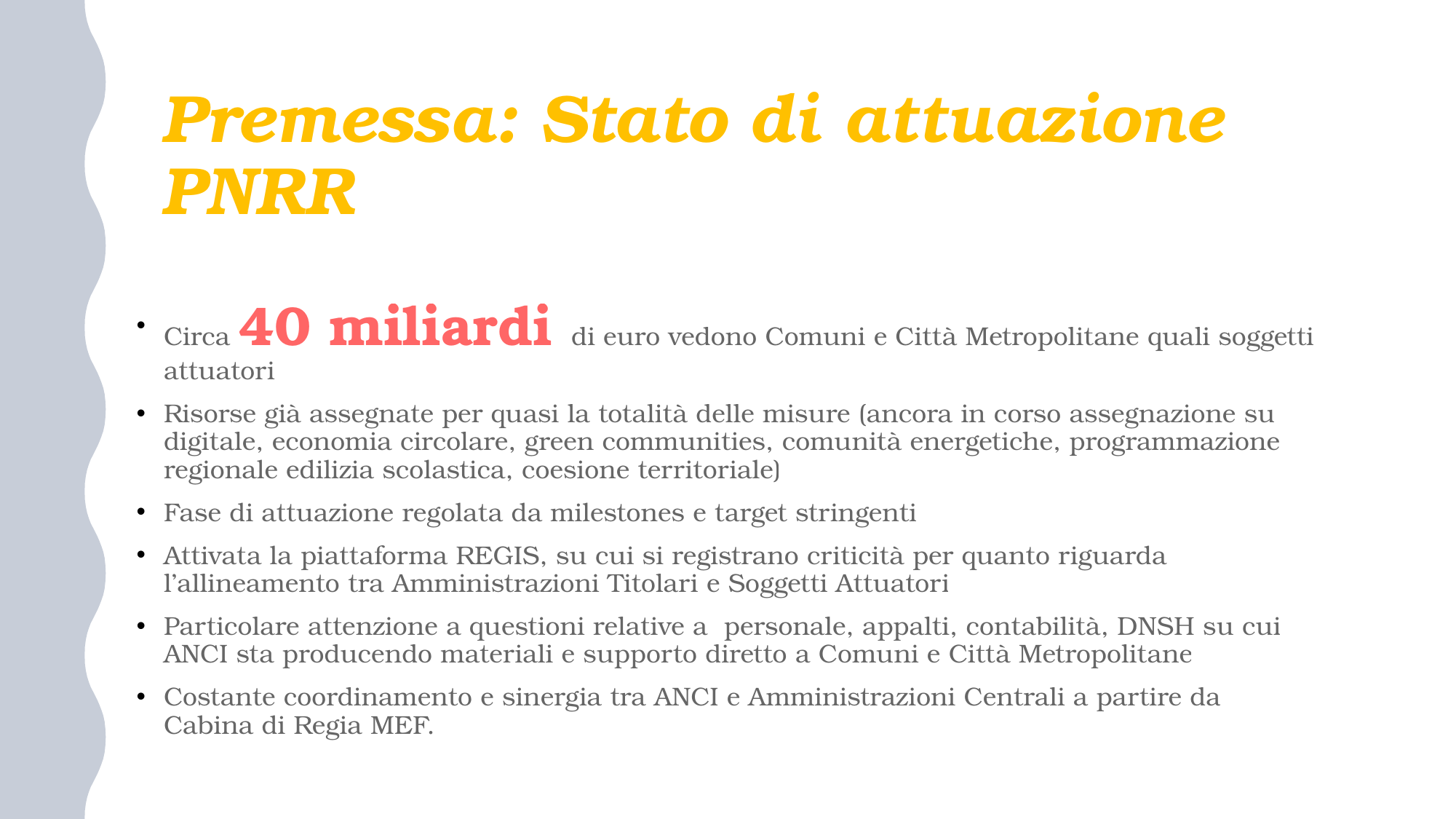

# Premessa: Stato di attuazione PNRR
Circa 40 miliardi di euro vedono Comuni e Città Metropolitane quali soggetti attuatori
Risorse già assegnate per quasi la totalità delle misure (ancora in corso assegnazione su digitale, economia circolare, green communities, comunità energetiche, programmazione regionale edilizia scolastica, coesione territoriale)
Fase di attuazione regolata da milestones e target stringenti
Attivata la piattaforma REGIS, su cui si registrano criticità per quanto riguarda l’allineamento tra Amministrazioni Titolari e Soggetti Attuatori
Particolare attenzione a questioni relative a  personale, appalti, contabilità, DNSH su cui ANCI sta producendo materiali e supporto diretto a Comuni e Città Metropolitane
Costante coordinamento e sinergia tra ANCI e Amministrazioni Centrali a partire da Cabina di Regia MEF.